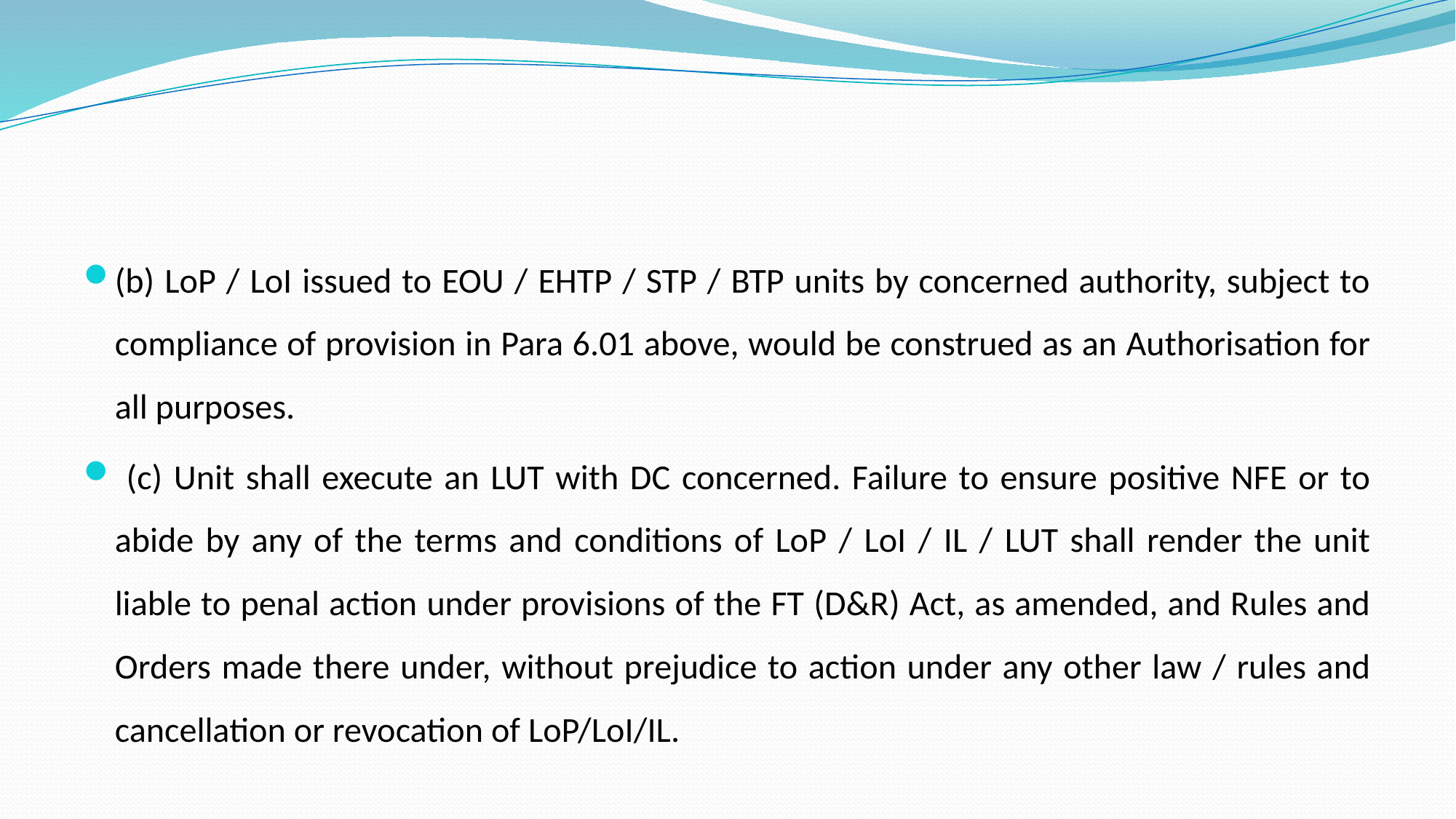

#
(b) LoP / LoI issued to EOU / EHTP / STP / BTP units by concerned authority, subject to compliance of provision in Para 6.01 above, would be construed as an Authorisation for all purposes.
 (c) Unit shall execute an LUT with DC concerned. Failure to ensure positive NFE or to abide by any of the terms and conditions of LoP / LoI / IL / LUT shall render the unit liable to penal action under provisions of the FT (D&R) Act, as amended, and Rules and Orders made there under, without prejudice to action under any other law / rules and cancellation or revocation of LoP/LoI/IL.